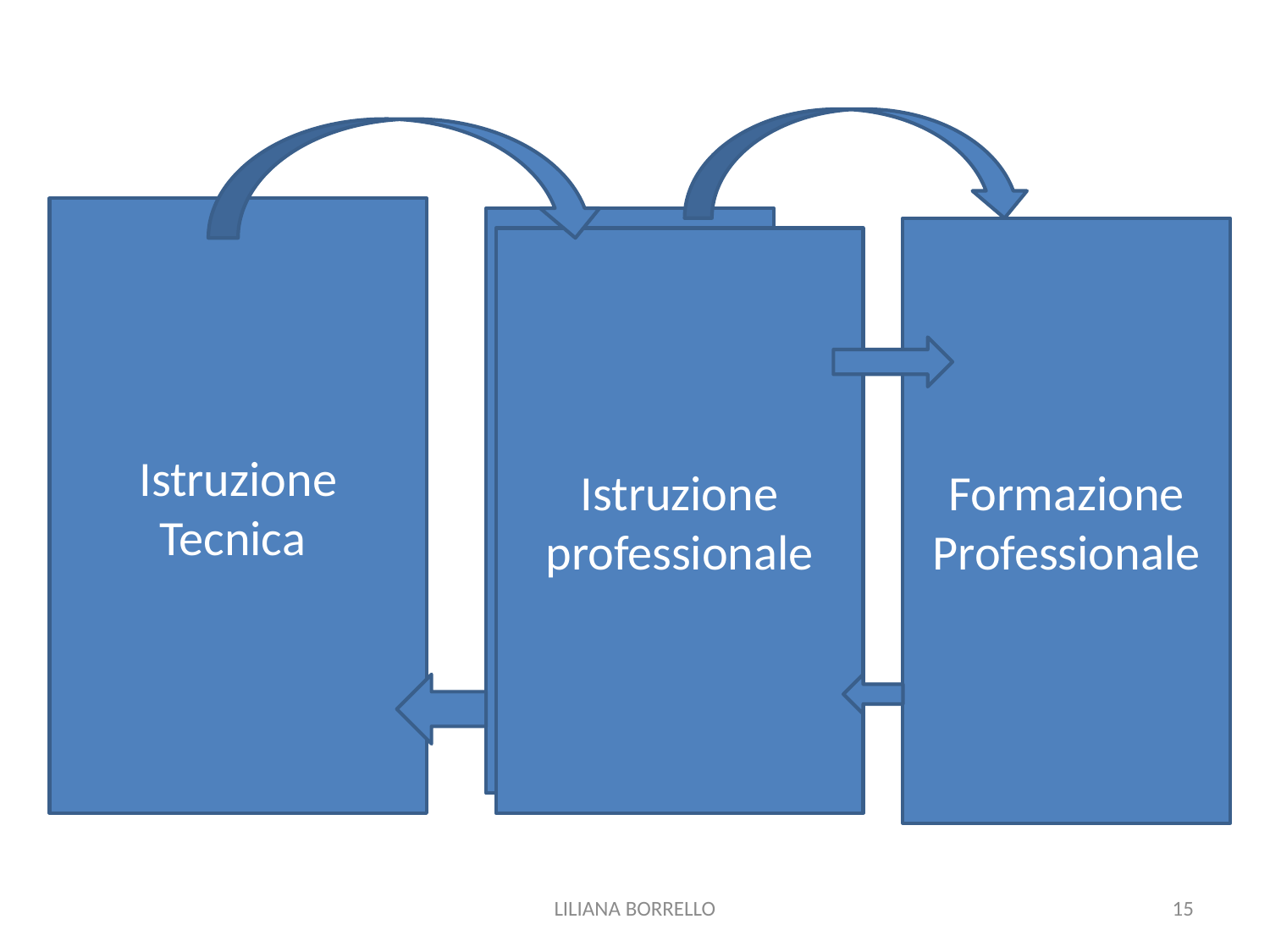

Istruzione
Tecnica
Istruzione professionale
Formazione Professionale
Istruzione professionale

LILIANA BORRELLO
15